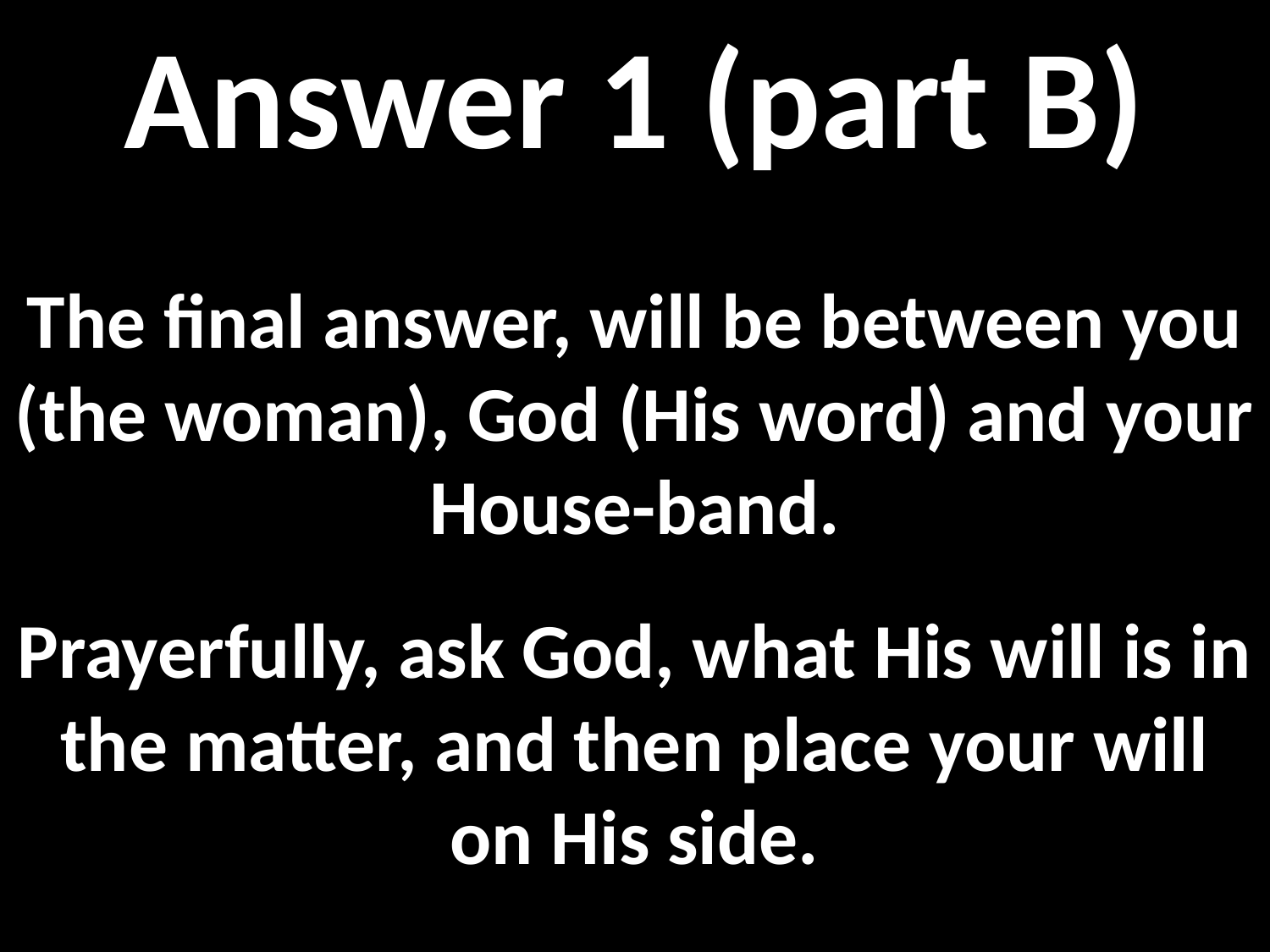

Answer 1 (part B)
The final answer, will be between you (the woman), God (His word) and your House-band.

Prayerfully, ask God, what His will is in the matter, and then place your will on His side.